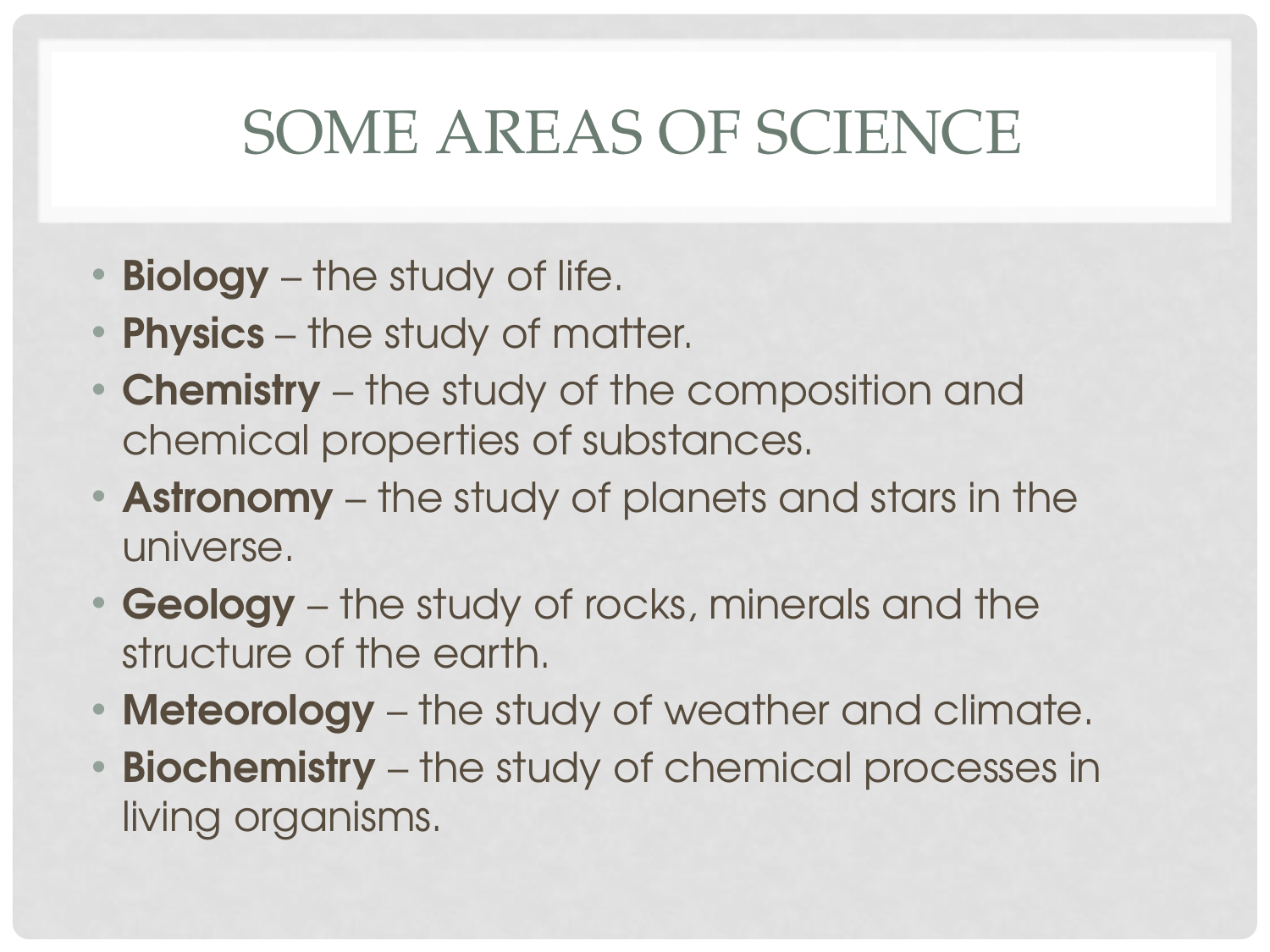

# Some areas of science
Biology – the study of life.
Physics – the study of matter.
Chemistry – the study of the composition and chemical properties of substances.
Astronomy – the study of planets and stars in the universe.
Geology – the study of rocks, minerals and the structure of the earth.
Meteorology – the study of weather and climate.
Biochemistry – the study of chemical processes in living organisms.